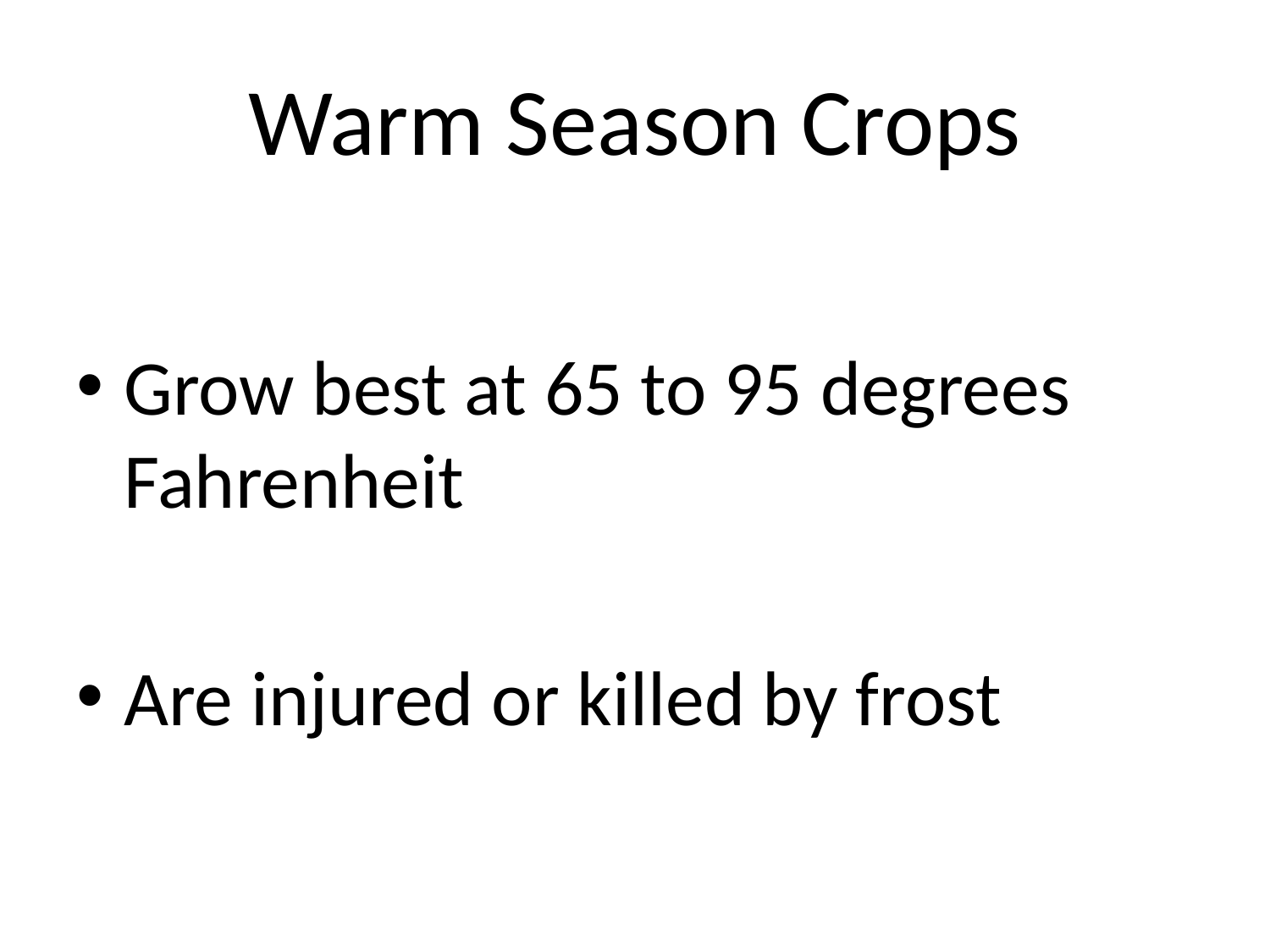

# Warm Season Crops

Grow best at 65 to 95 degrees Fahrenheit

Are injured or killed by frost